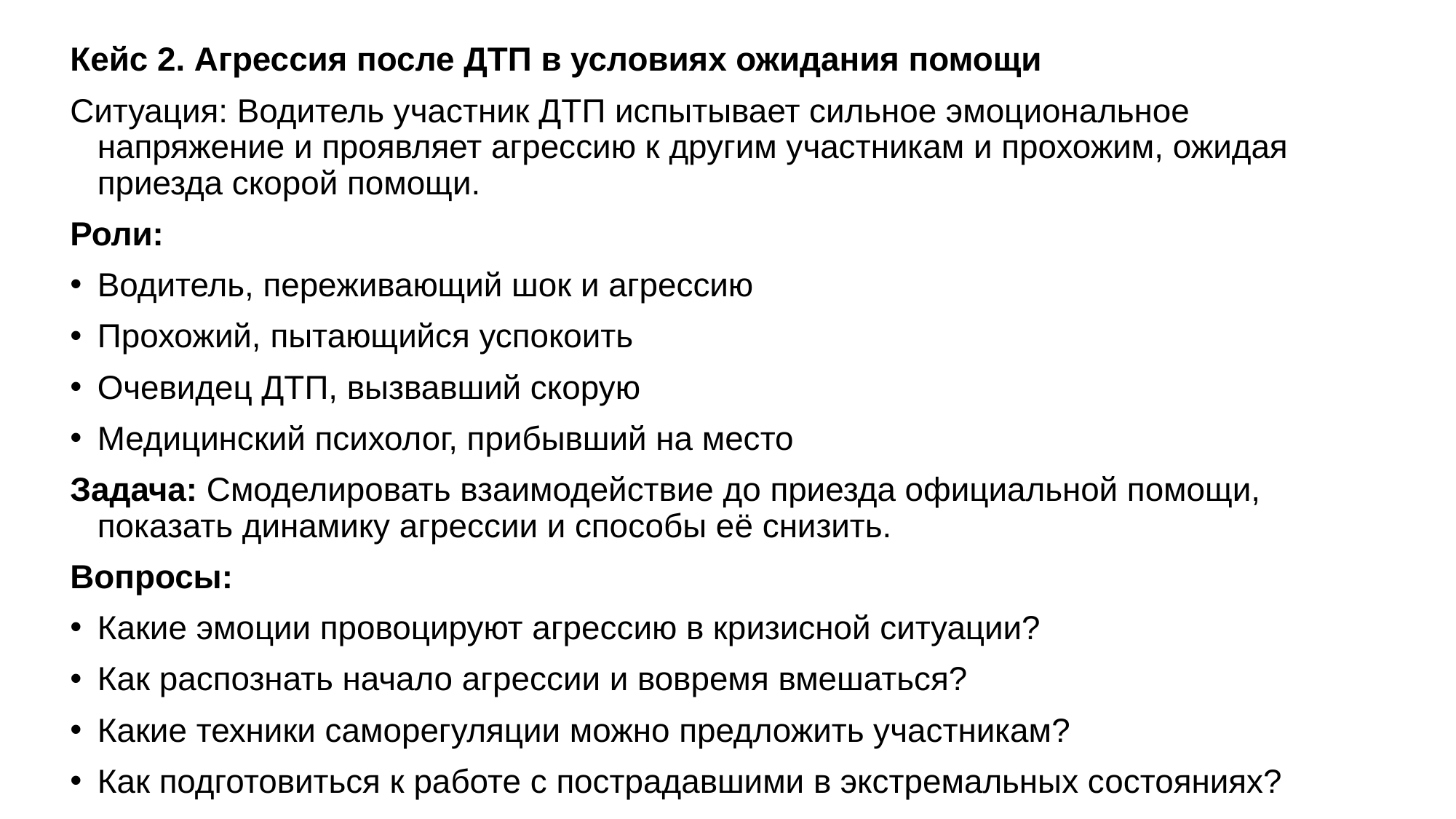

Кейс 2. Агрессия после ДТП в условиях ожидания помощи
Ситуация: Водитель участник ДТП испытывает сильное эмоциональное напряжение и проявляет агрессию к другим участникам и прохожим, ожидая приезда скорой помощи.
Роли:
Водитель, переживающий шок и агрессию
Прохожий, пытающийся успокоить
Очевидец ДТП, вызвавший скорую
Медицинский психолог, прибывший на место
Задача: Смоделировать взаимодействие до приезда официальной помощи, показать динамику агрессии и способы её снизить.
Вопросы:
Какие эмоции провоцируют агрессию в кризисной ситуации?
Как распознать начало агрессии и вовремя вмешаться?
Какие техники саморегуляции можно предложить участникам?
Как подготовиться к работе с пострадавшими в экстремальных состояниях?